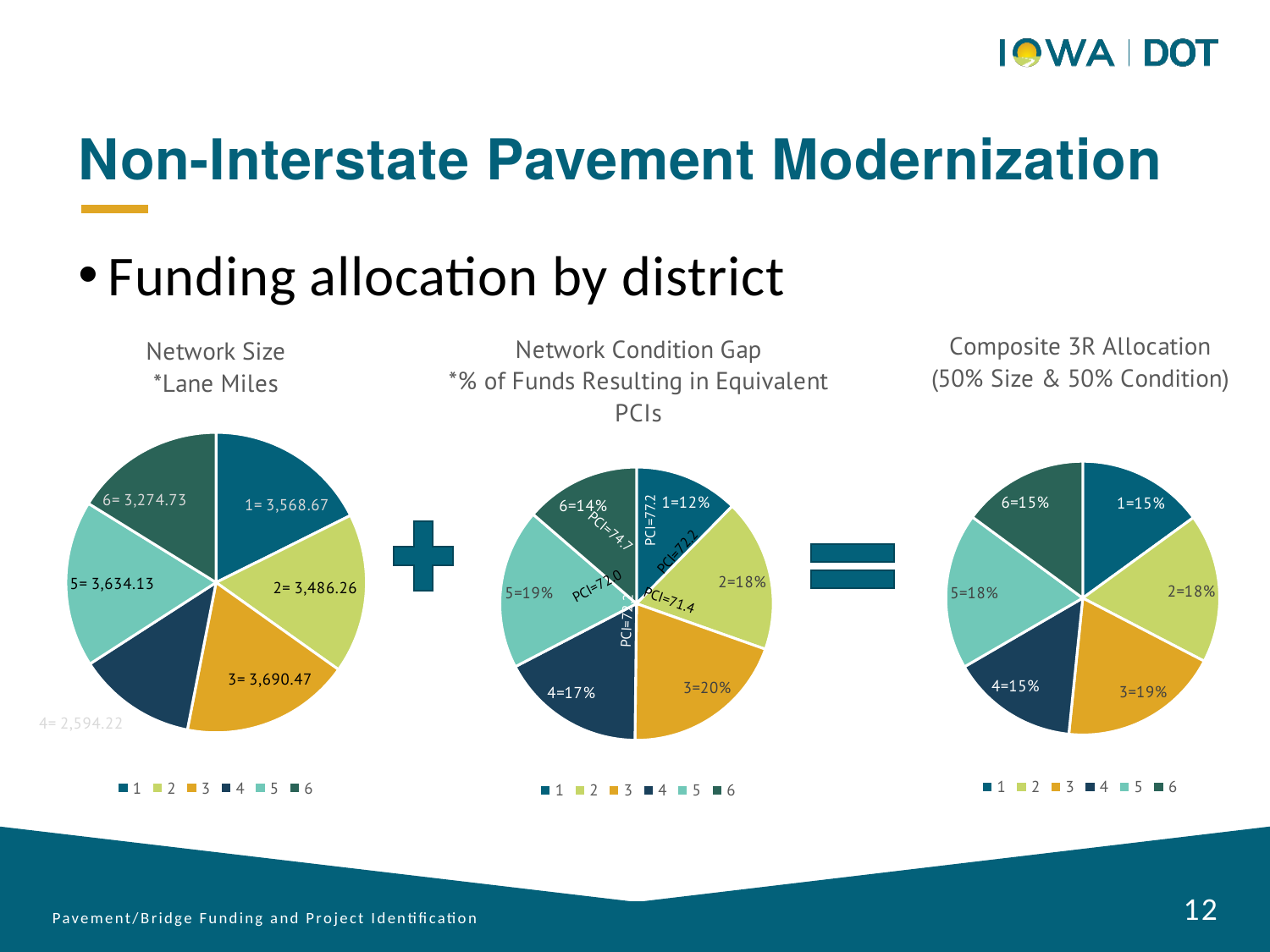

Non-Interstate Pavement Modernization
Funding allocation by district

### Chart: Composite 3R Allocation
(50% Size & 50% Condition)

| Category | PCT |
|---|---|

### Chart: Network Condition Gap
*% of Funds Resulting in Equivalent PCIs

| Category | PCT |
|---|---|

### Chart: Network Size
*Lane Miles

| Category | Lane Miles |
|---|---|
PCI=77.2

PCI=72.2

PCI=74.7
PCI=72.0
PCI=72.2
PCI=71.4